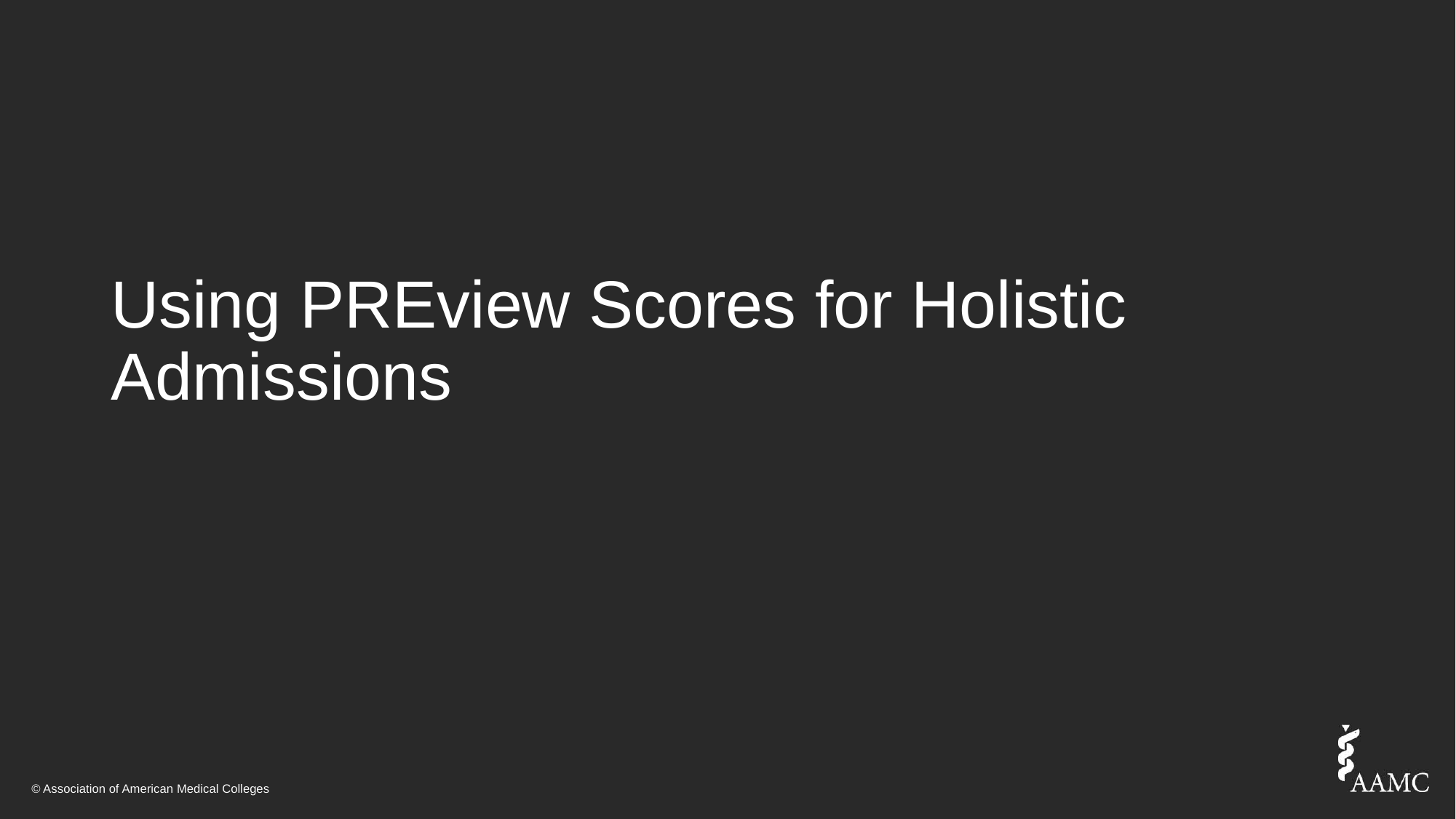

# Using PREview Scores for Holistic Admissions